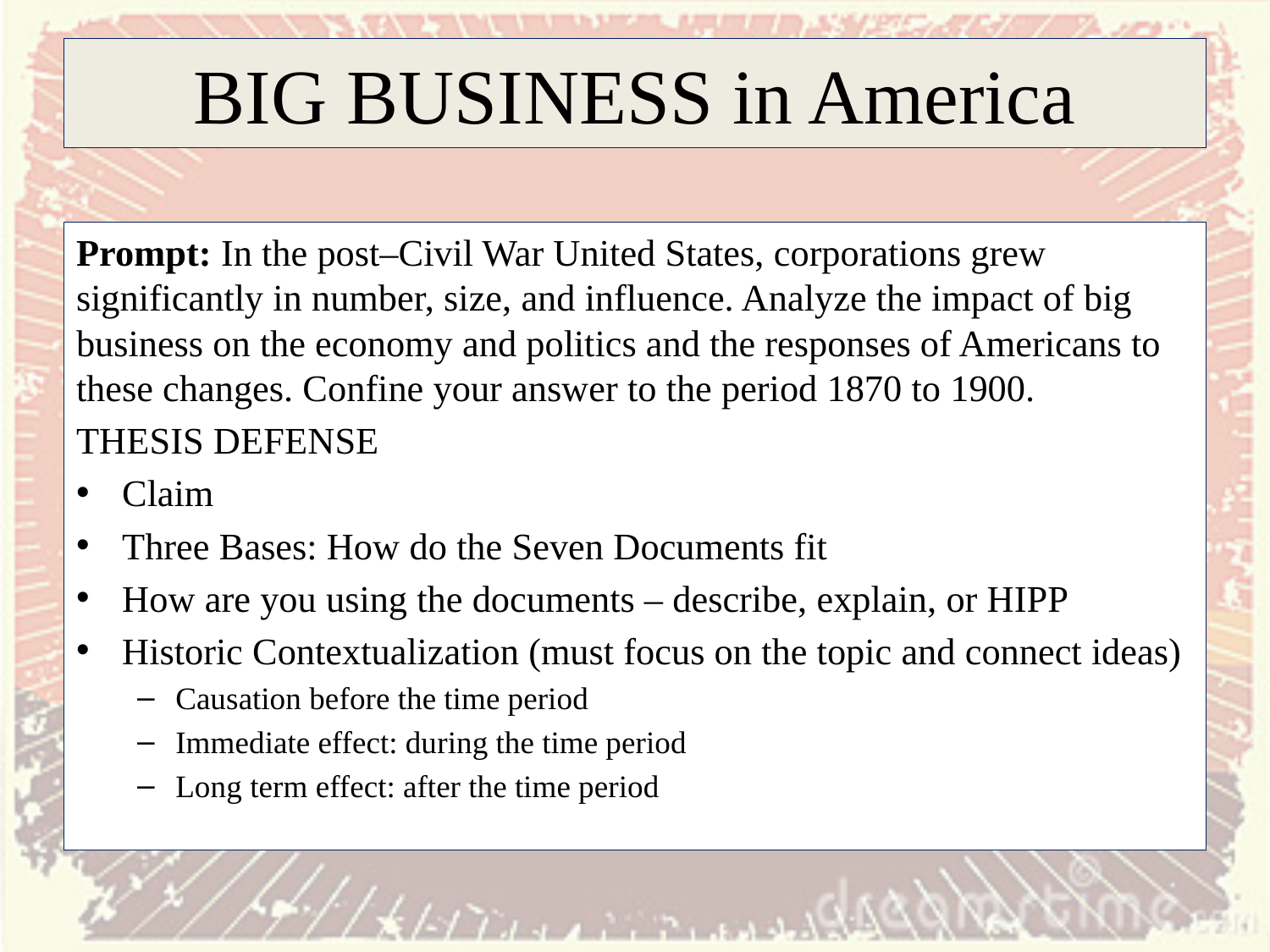

# BIG BUSINESS in America
Prompt: In the post–Civil War United States, corporations grew significantly in number, size, and influence. Analyze the impact of big business on the economy and politics and the responses of Americans to these changes. Confine your answer to the period 1870 to 1900.
THESIS DEFENSE
Claim
Three Bases: How do the Seven Documents fit
How are you using the documents – describe, explain, or HIPP
Historic Contextualization (must focus on the topic and connect ideas)
Causation before the time period
Immediate effect: during the time period
Long term effect: after the time period